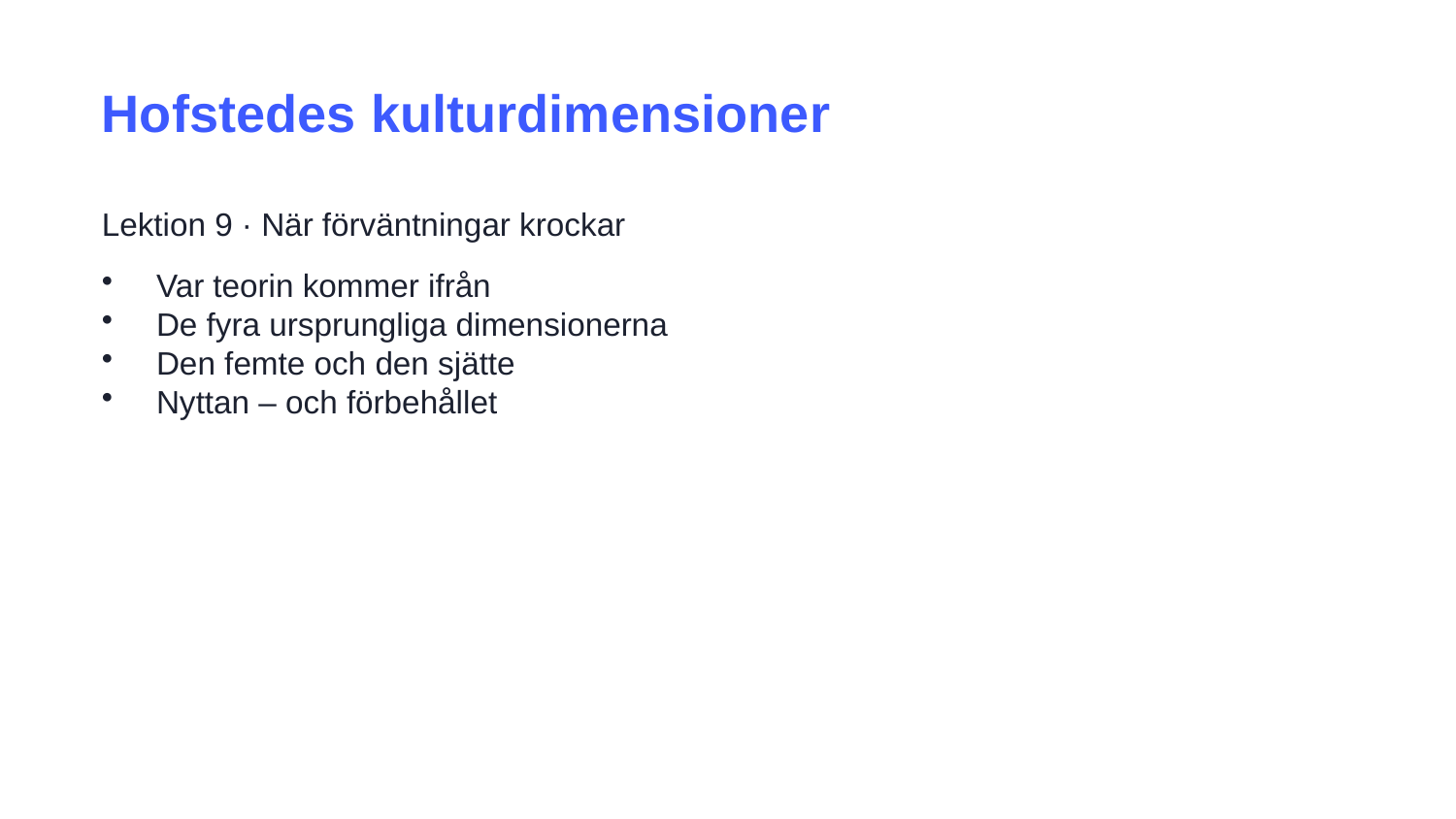

Hofstedes kulturdimensioner
Lektion 9 · När förväntningar krockar
Var teorin kommer ifrån
De fyra ursprungliga dimensionerna
Den femte och den sjätte
Nyttan – och förbehållet